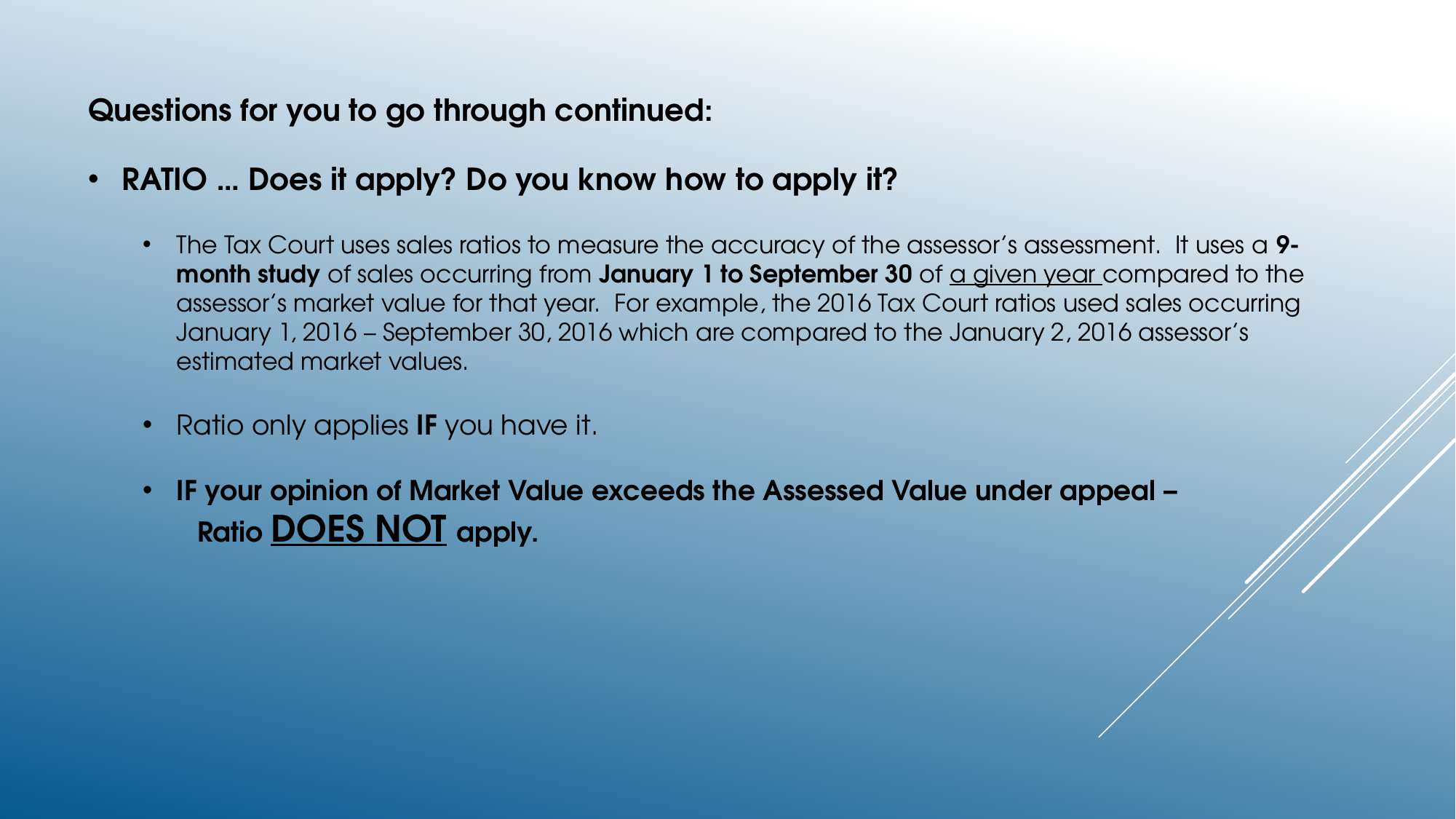

Questions for you to go through continued:

RATIO … Does it apply? Do you know how to apply it?

The Tax Court uses sales ratios to measure the accuracy of the assessor’s assessment.  It uses a 9-month study of sales occurring from January 1 to September 30 of a given year compared to the assessor’s market value for that year.  For example, the 2016 Tax Court ratios used sales occurring January 1, 2016 – September 30, 2016 which are compared to the January 2, 2016 assessor’s estimated market values.

Ratio only applies IF you have it.

IF your opinion of Market Value exceeds the Assessed Value under appeal –
Ratio DOES NOT apply.